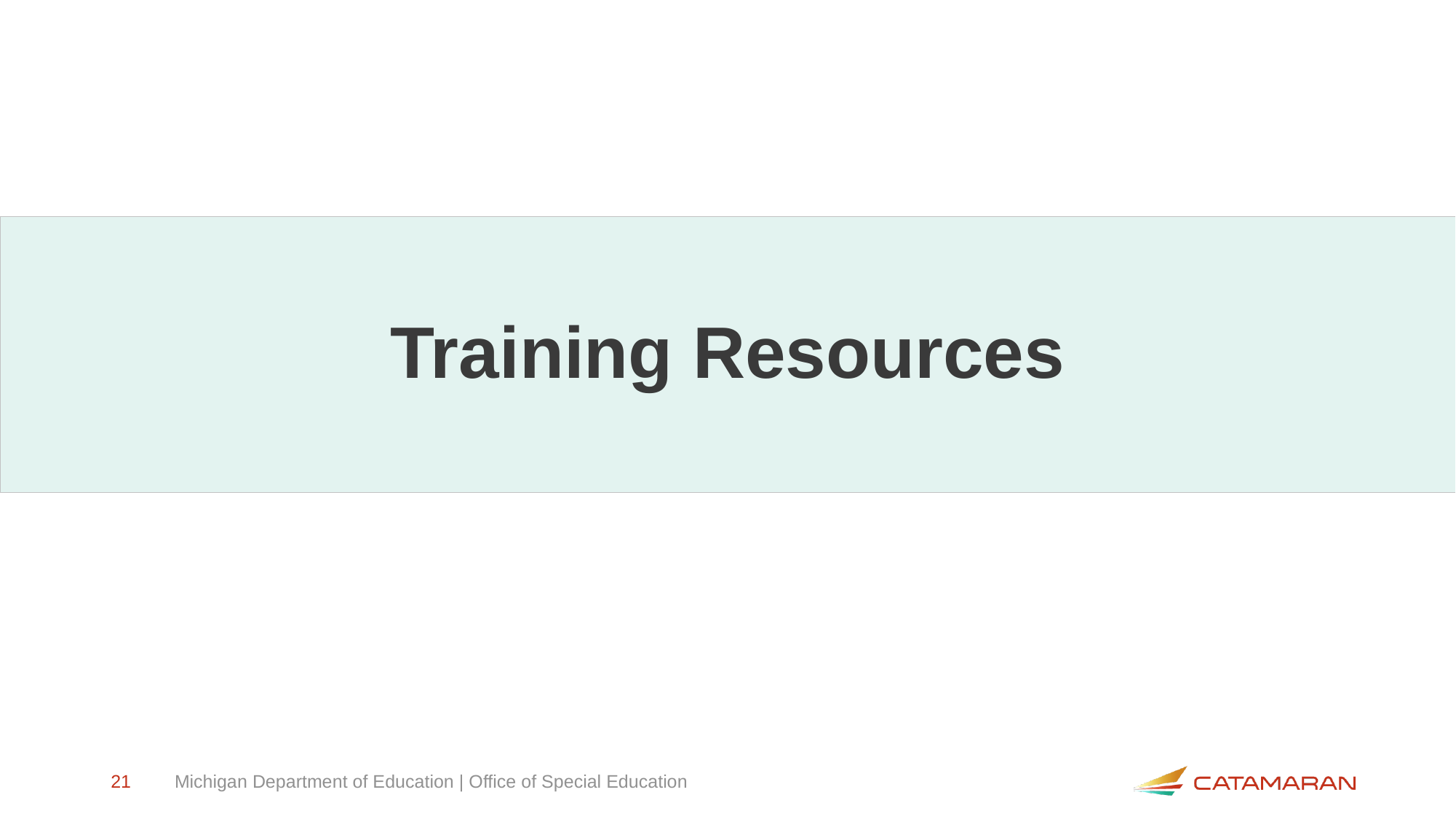

# Training Resources
21
Michigan Department of Education | Office of Special Education